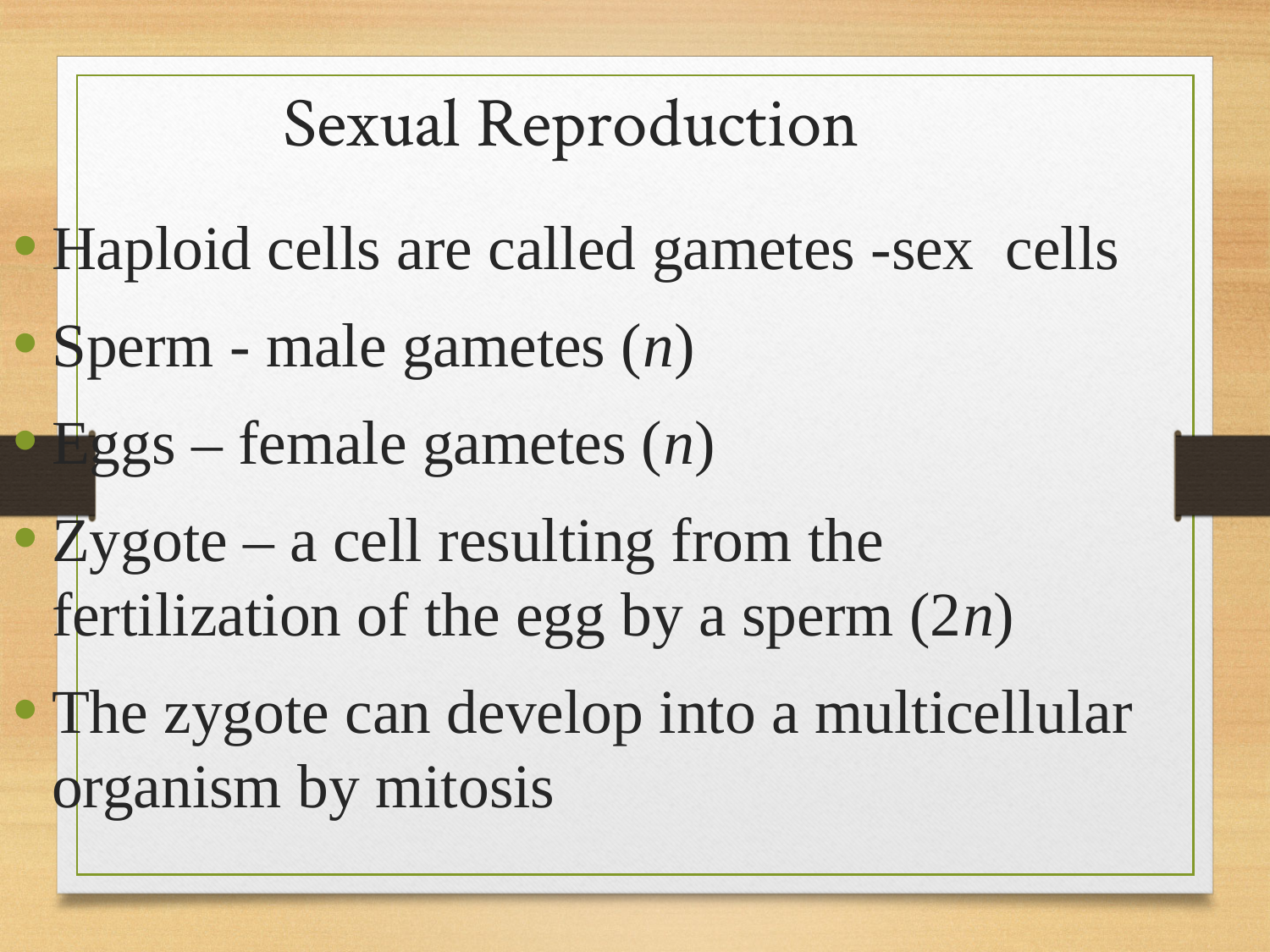

Sexual Reproduction
Haploid cells are called gametes -sex  cells
Sperm - male gametes (n)
Eggs – female gametes (n)
Zygote – a cell resulting from the fertilization of the egg by a sperm (2n)
The zygote can develop into a multicellular organism by mitosis